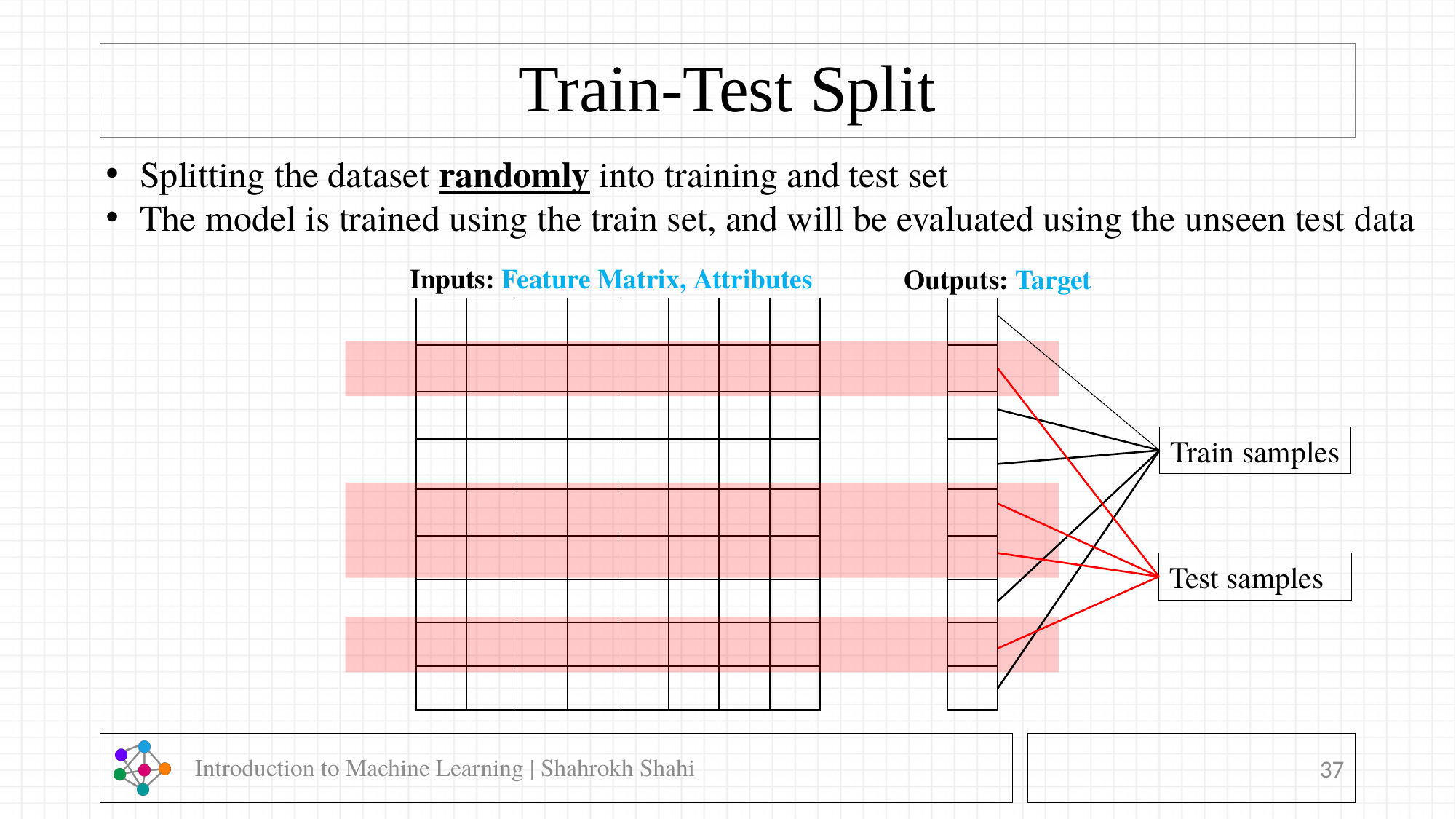

# Train-Test Split
Splitting the dataset randomly into training and test set
The model is trained using the train set, and will be evaluated using the unseen test data
Inputs: Feature Matrix, Attributes
Outputs: Target
|  |  |  |  |  |  |  |  |
| --- | --- | --- | --- | --- | --- | --- | --- |
|  |  |  |  |  |  |  |  |
|  |  |  |  |  |  |  |  |
|  |  |  |  |  |  |  |  |
|  |  |  |  |  |  |  |  |
|  |  |  |  |  |  |  |  |
|  |  |  |  |  |  |  |  |
|  |  |  |  |  |  |  |  |
|  |  |  |  |  |  |  |  |
|  |
| --- |
|  |
|  |
|  |
|  |
|  |
|  |
|  |
|  |

Train samples

Test samples

              Introduction to Machine Learning | Shahrokh Shahi
37